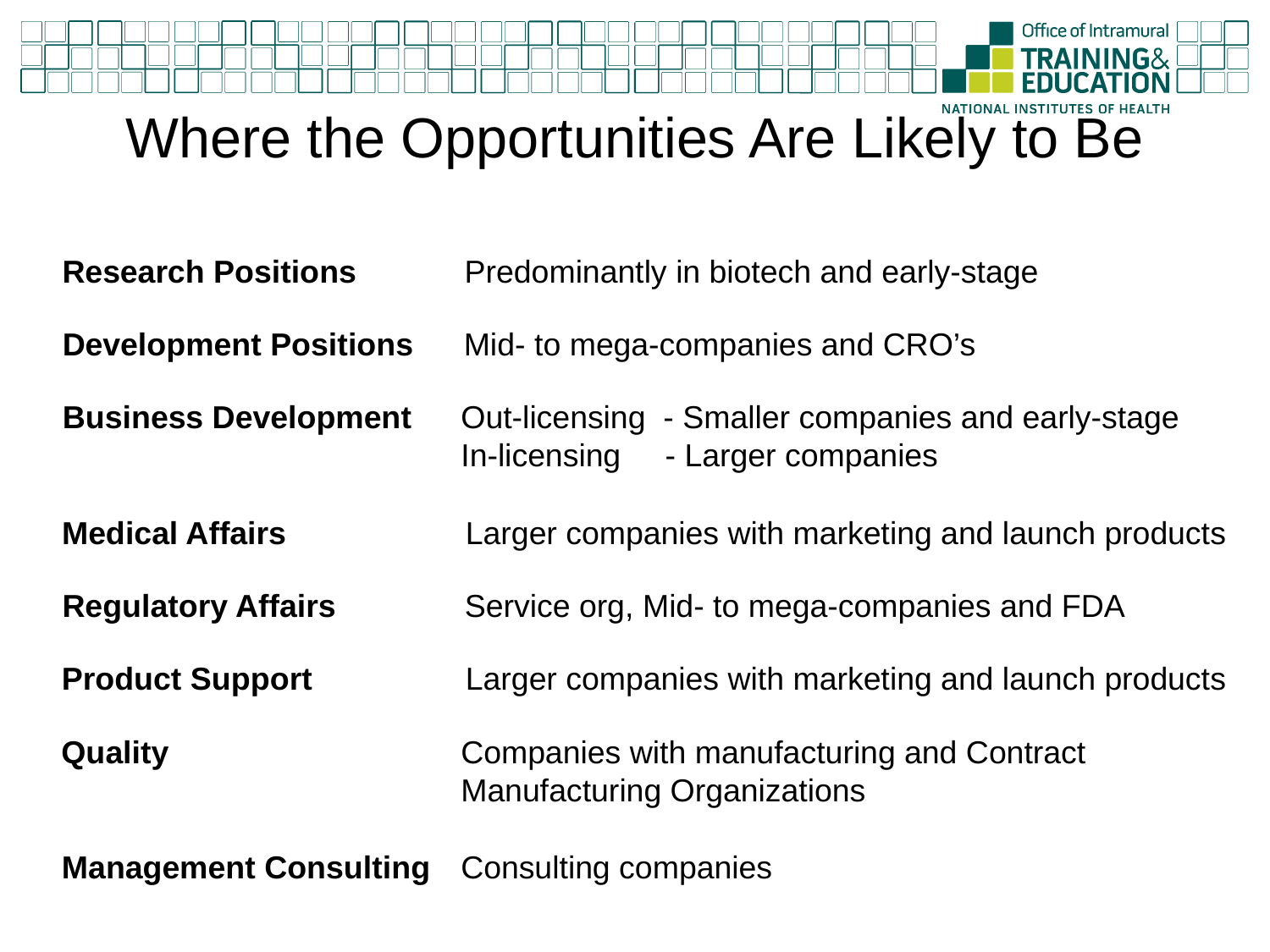

# Where the Opportunities Are Likely to Be
Research Positions
Predominantly in biotech and early-stage
Development Positions
Mid- to mega-companies and CRO’s
Business Development
Out-licensing  - Smaller companies and early-stage
In-licensing     - Larger companies
Medical Affairs
Larger companies with marketing and launch products
Regulatory Affairs
Service org, Mid- to mega-companies and FDA
Product Support
Larger companies with marketing and launch products
Quality
Companies with manufacturing and Contract Manufacturing Organizations
Management Consulting
Consulting companies